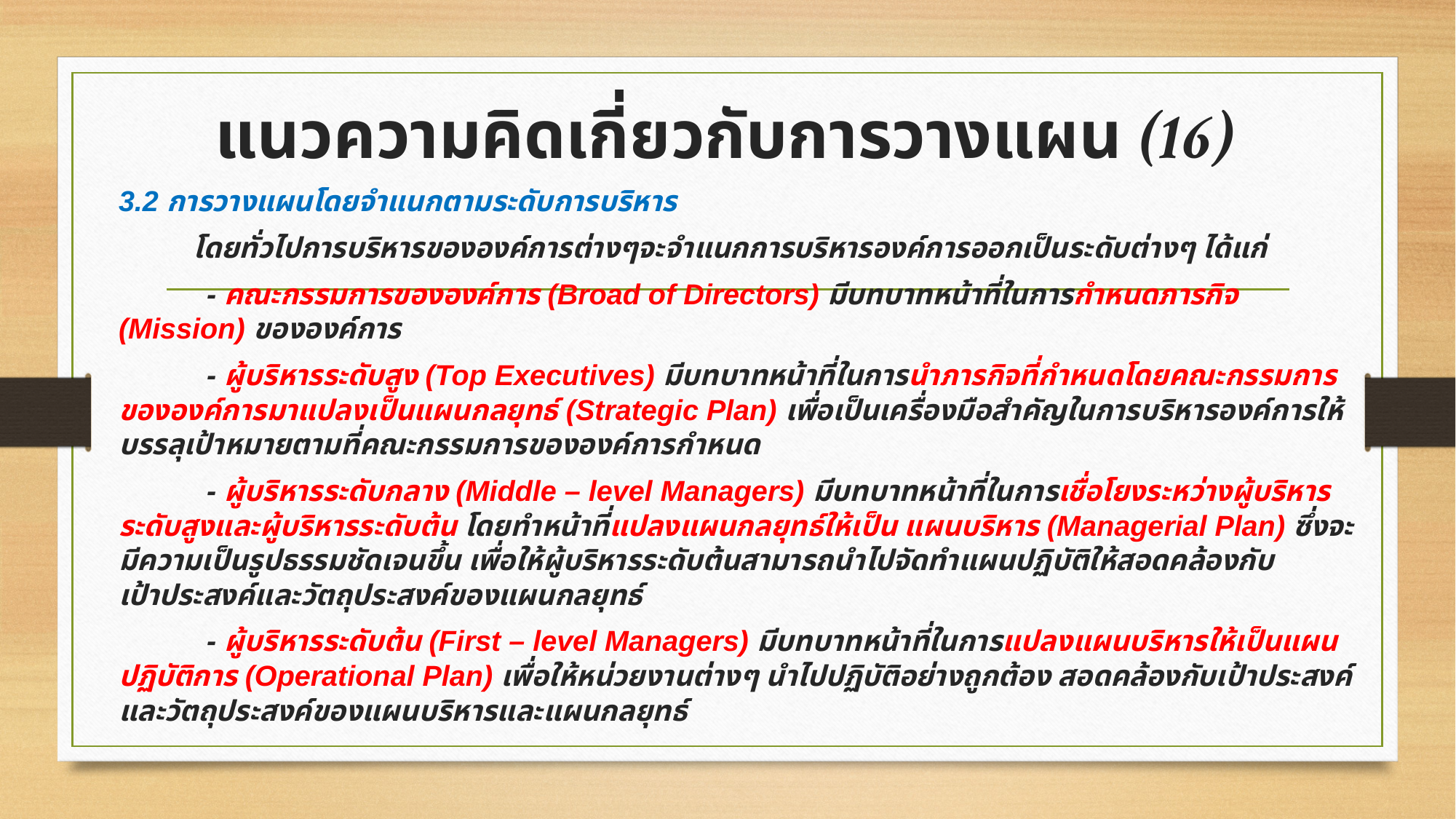

# แนวความคิดเกี่ยวกับการวางแผน (16)
3.2 การวางแผนโดยจำแนกตามระดับการบริหาร
          โดยทั่วไปการบริหารขององค์การต่างๆจะจำแนกการบริหารองค์การออกเป็นระดับต่างๆ ได้แก่
           - คณะกรรมการขององค์การ (Broad of Directors) มีบทบาทหน้าที่ในการกำหนดภารกิจ (Mission) ขององค์การ
           - ผู้บริหารระดับสูง (Top Executives) มีบทบาทหน้าที่ในการนำภารกิจที่กำหนดโดยคณะกรรมการขององค์การมาแปลงเป็นแผนกลยุทธ์ (Strategic Plan) เพื่อเป็นเครื่องมือสำคัญในการบริหารองค์การให้บรรลุเป้าหมายตามที่คณะกรรมการขององค์การกำหนด
           - ผู้บริหารระดับกลาง (Middle – level Managers) มีบทบาทหน้าที่ในการเชื่อโยงระหว่างผู้บริหารระดับสูงและผู้บริหารระดับต้น โดยทำหน้าที่แปลงแผนกลยุทธ์ให้เป็น แผนบริหาร (Managerial Plan) ซึ่งจะมีความเป็นรูปธรรมชัดเจนขึ้น เพื่อให้ผู้บริหารระดับต้นสามารถนำไปจัดทำแผนปฏิบัติให้สอดคล้องกับเป้าประสงค์และวัตถุประสงค์ของแผนกลยุทธ์
           - ผู้บริหารระดับต้น (First – level Managers) มีบทบาทหน้าที่ในการแปลงแผนบริหารให้เป็นแผนปฏิบัติการ (Operational Plan) เพื่อให้หน่วยงานต่างๆ นำไปปฏิบัติอย่างถูกต้อง สอดคล้องกับเป้าประสงค์และวัตถุประสงค์ของแผนบริหารและแผนกลยุทธ์